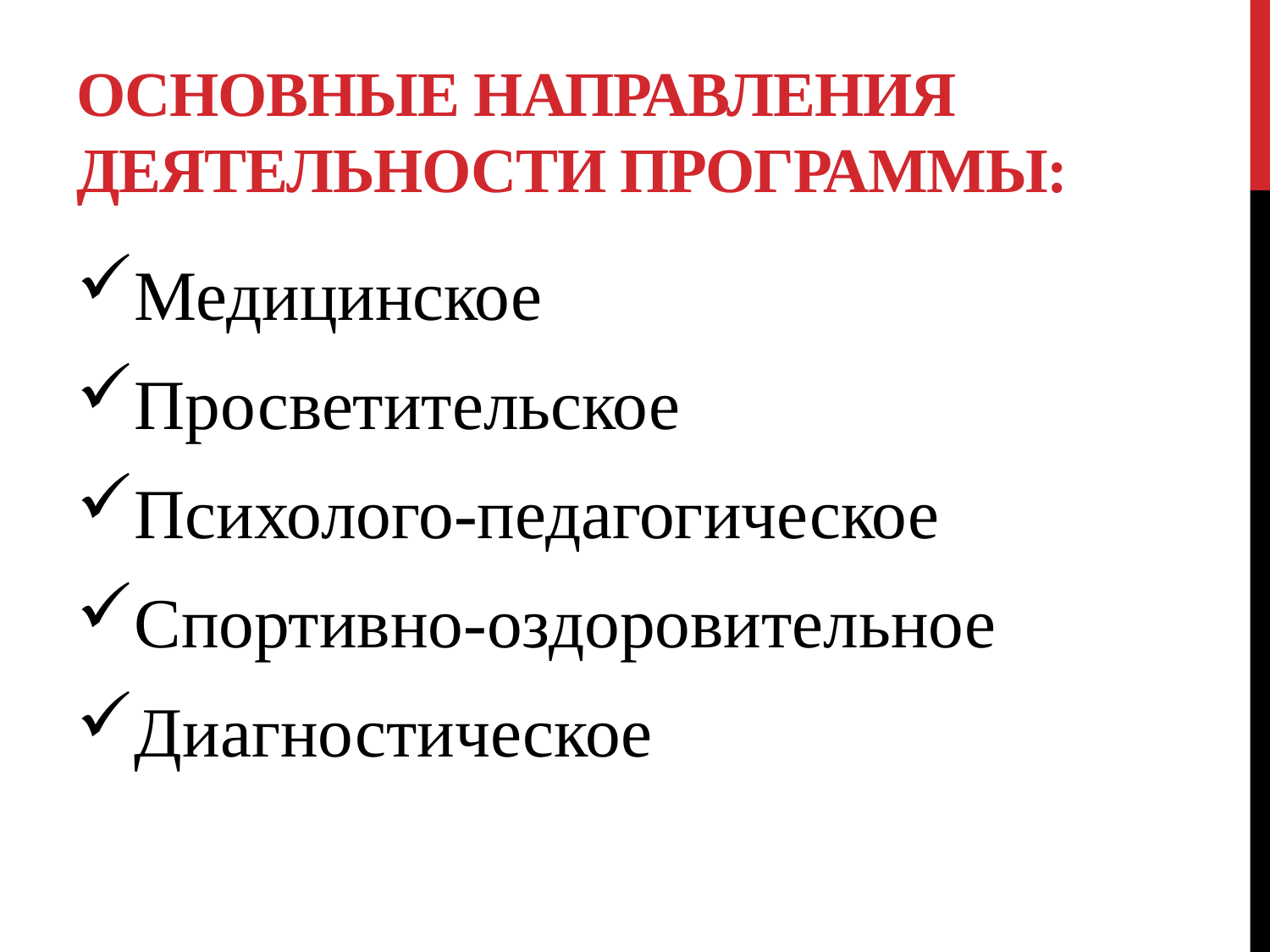

# Основные направления деятельности программы:
Медицинское
Просветительское
Психолого-педагогическое
Спортивно-оздоровительное
Диагностическое